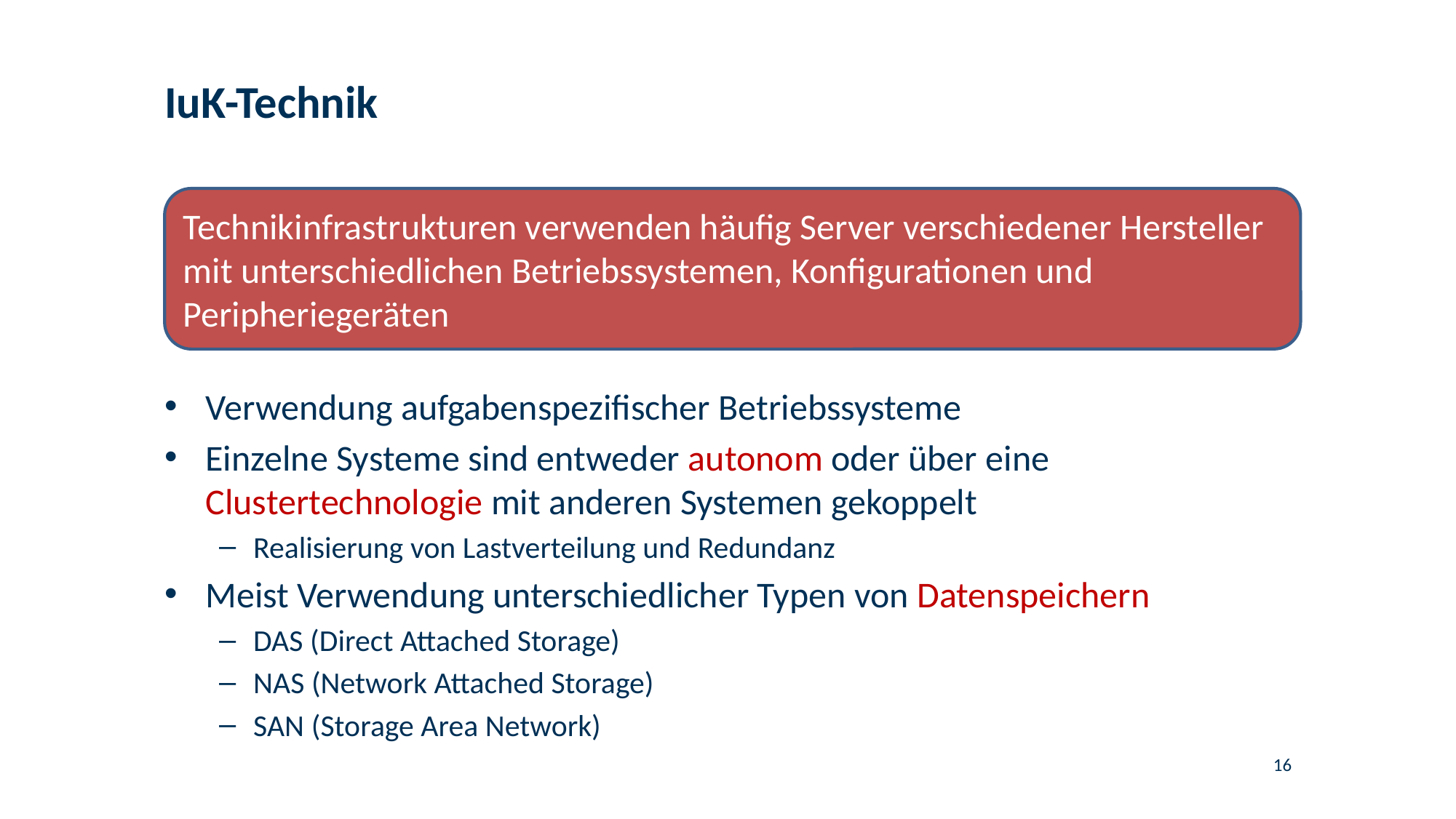

# IuK-Technik
Technikinfrastrukturen verwenden häufig Server verschiedener Hersteller mit unterschiedlichen Betriebssystemen, Konfigurationen und Peripheriegeräten
Verwendung aufgabenspezifischer Betriebssysteme
Einzelne Systeme sind entweder autonom oder über eine Clustertechnologie mit anderen Systemen gekoppelt
Realisierung von Lastverteilung und Redundanz
Meist Verwendung unterschiedlicher Typen von Datenspeichern
DAS (Direct Attached Storage)
NAS (Network Attached Storage)
SAN (Storage Area Network)
16